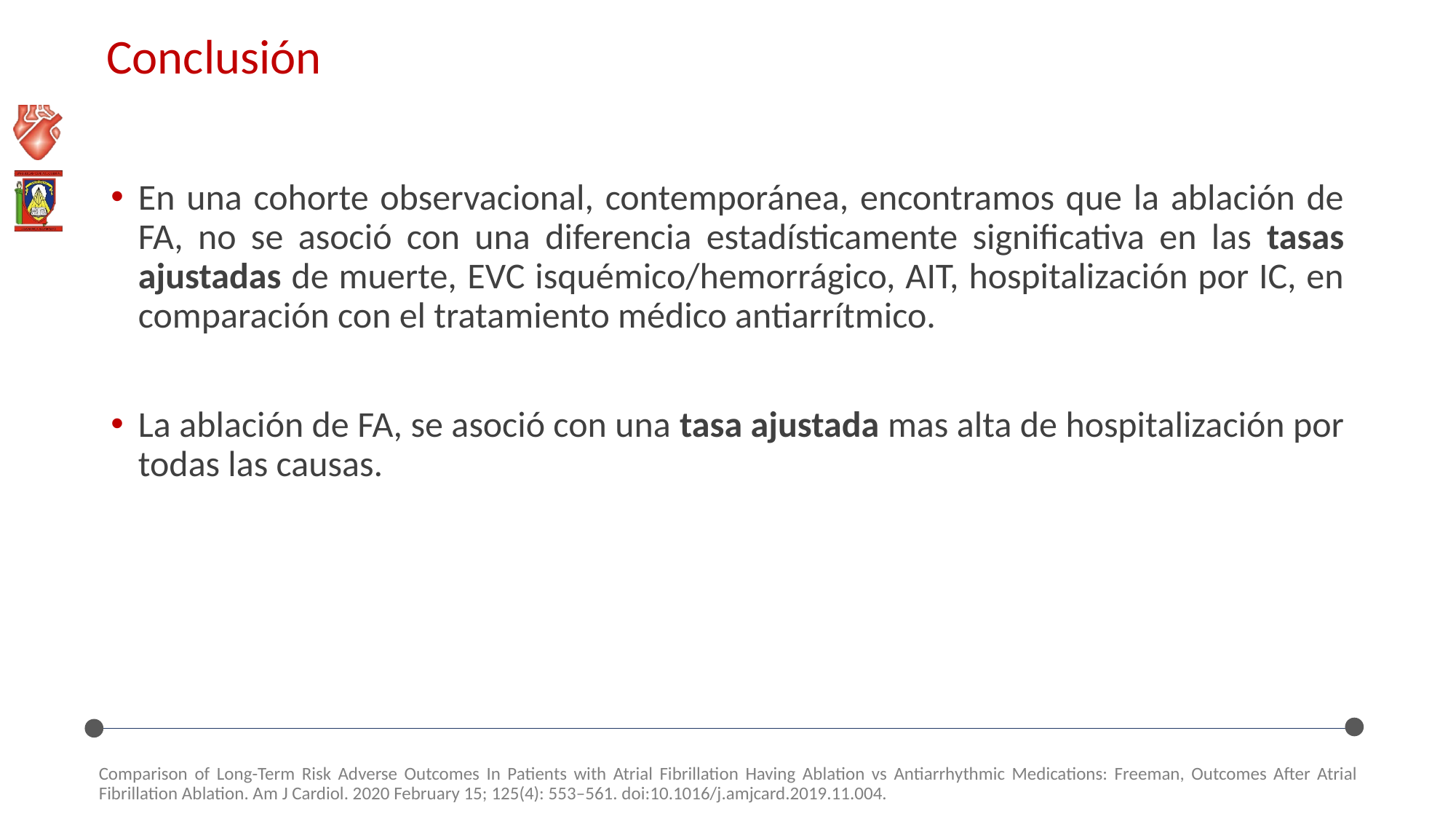

# Conclusión
En una cohorte observacional, contemporánea, encontramos que la ablación de FA, no se asoció con una diferencia estadísticamente significativa en las tasas ajustadas de muerte, EVC isquémico/hemorrágico, AIT, hospitalización por IC, en comparación con el tratamiento médico antiarrítmico.

La ablación de FA, se asoció con una tasa ajustada mas alta de hospitalización por todas las causas.
Comparison of Long-Term Risk Adverse Outcomes In Patients with Atrial Fibrillation Having Ablation vs Antiarrhythmic Medications: Freeman, Outcomes After Atrial Fibrillation Ablation. Am J Cardiol. 2020 February 15; 125(4): 553–561. doi:10.1016/j.amjcard.2019.11.004.